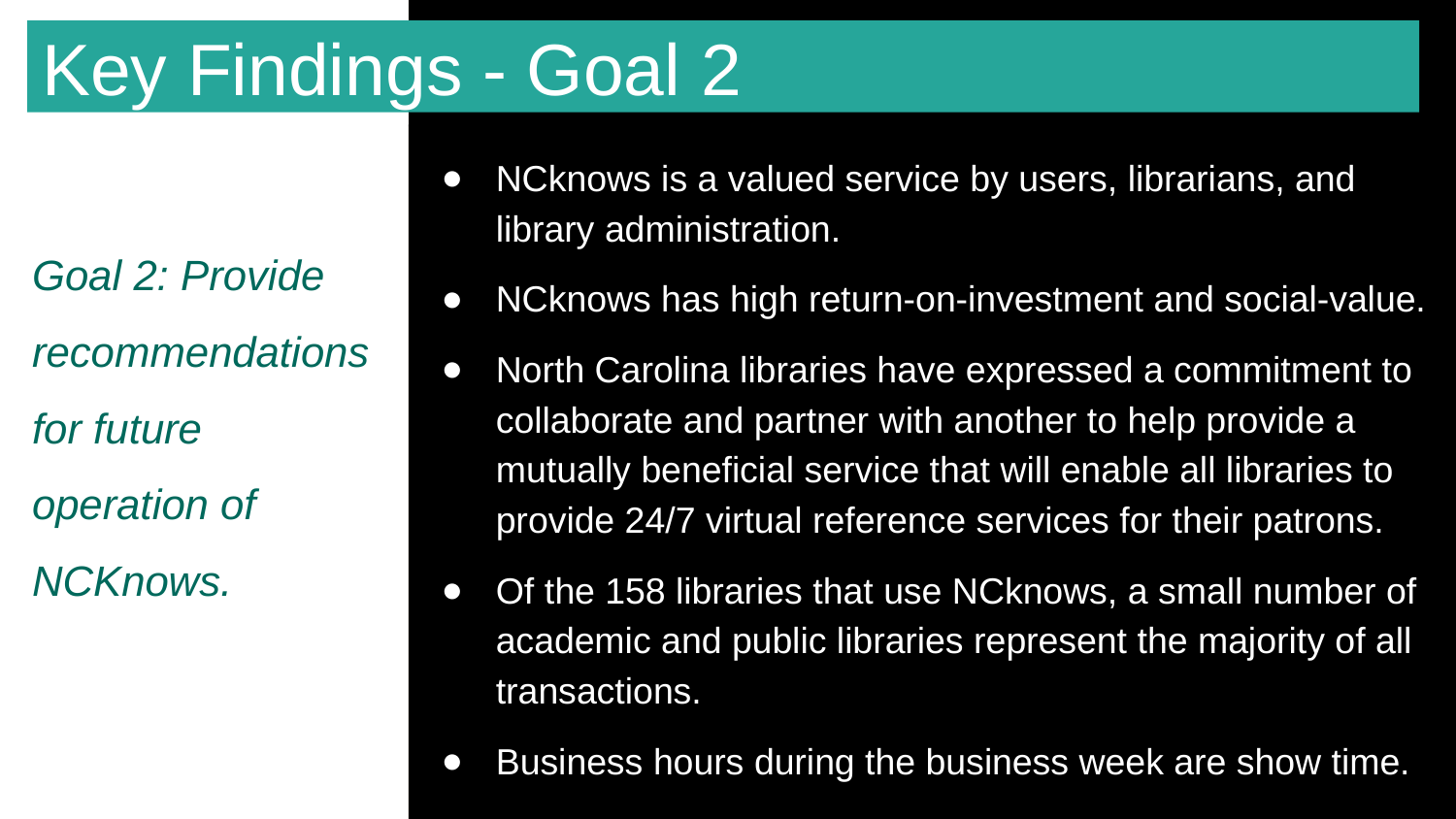

Key Findings - Goal 2

NCknows is a valued service by users, librarians, and library administration.
NCknows has high return-on-investment and social-value.
North Carolina libraries have expressed a commitment to collaborate and partner with another to help provide a mutually beneficial service that will enable all libraries to provide 24/7 virtual reference services for their patrons.
Of the 158 libraries that use NCknows, a small number of academic and public libraries represent the majority of all transactions.
Business hours during the business week are show time.

Goal 2: Provide recommendations for future operation of NCKnows.